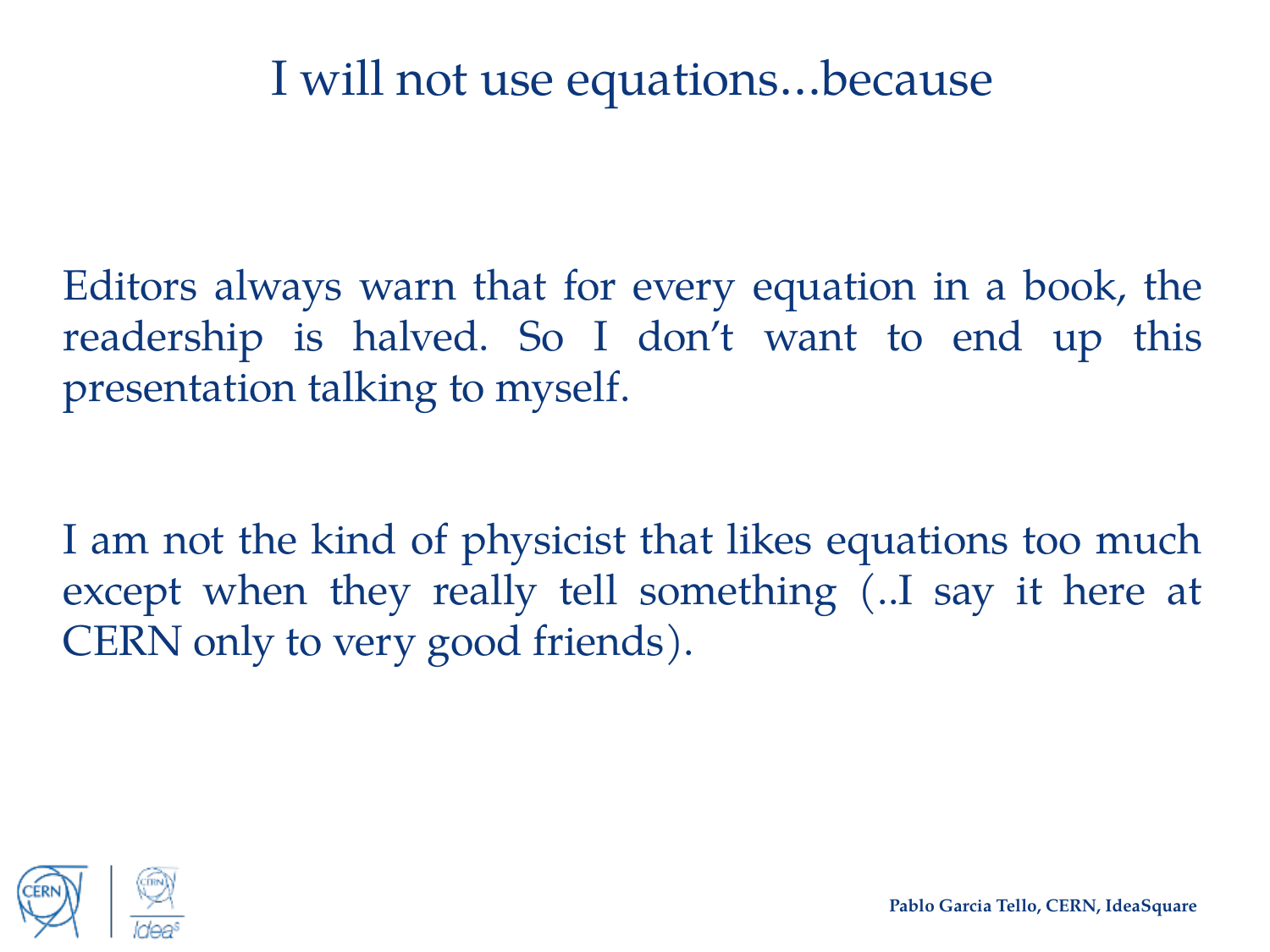

I will not use equations…because
Editors always warn that for every equation in a book, the readership is halved. So I don’t want to end up this presentation talking to myself.

I am not the kind of physicist that likes equations too much except when they really tell something (..I say it here at CERN only to very good friends).